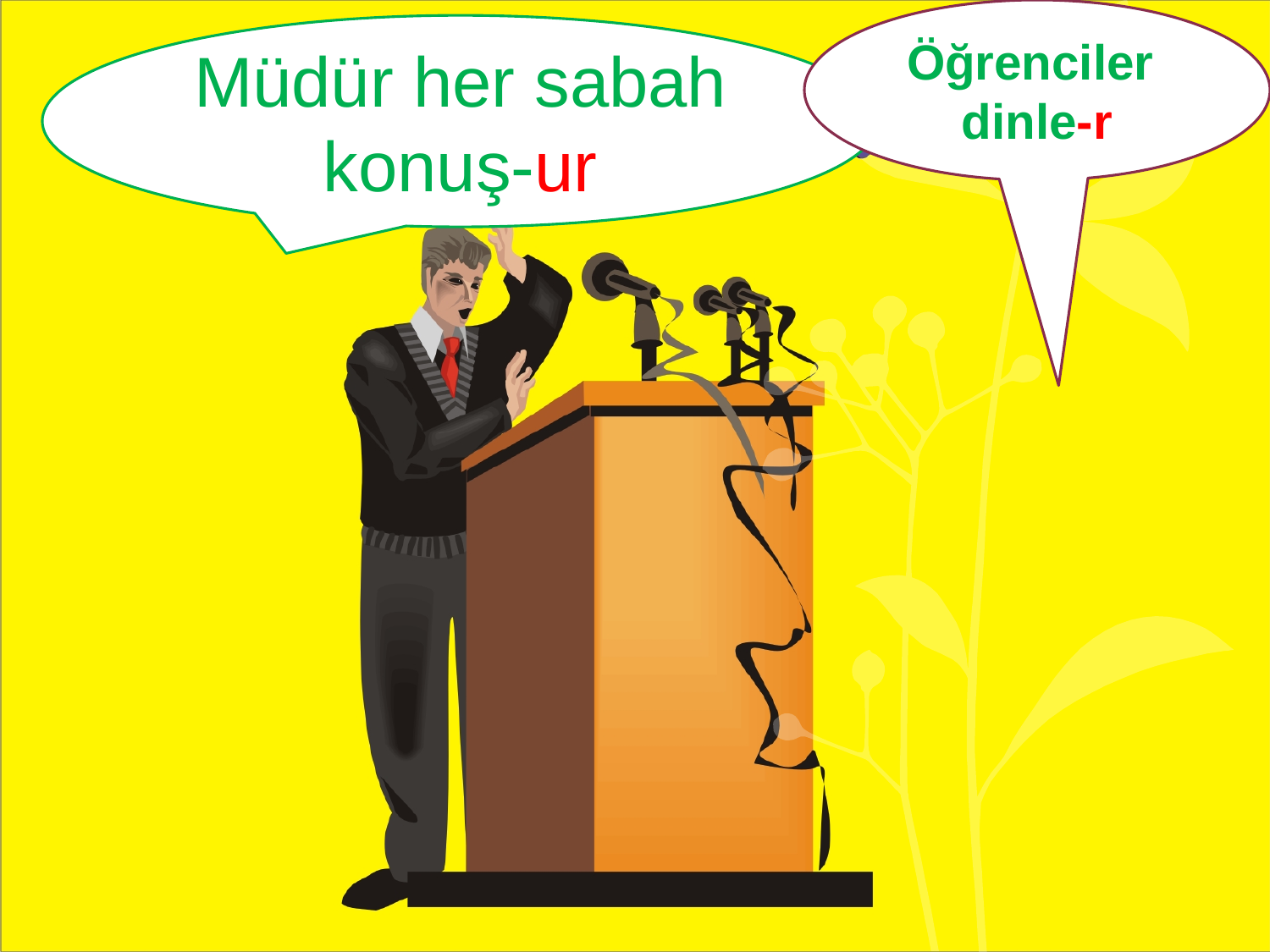

Öğrenciler  dinle-r
Müdür her sabah konuş-ur
#